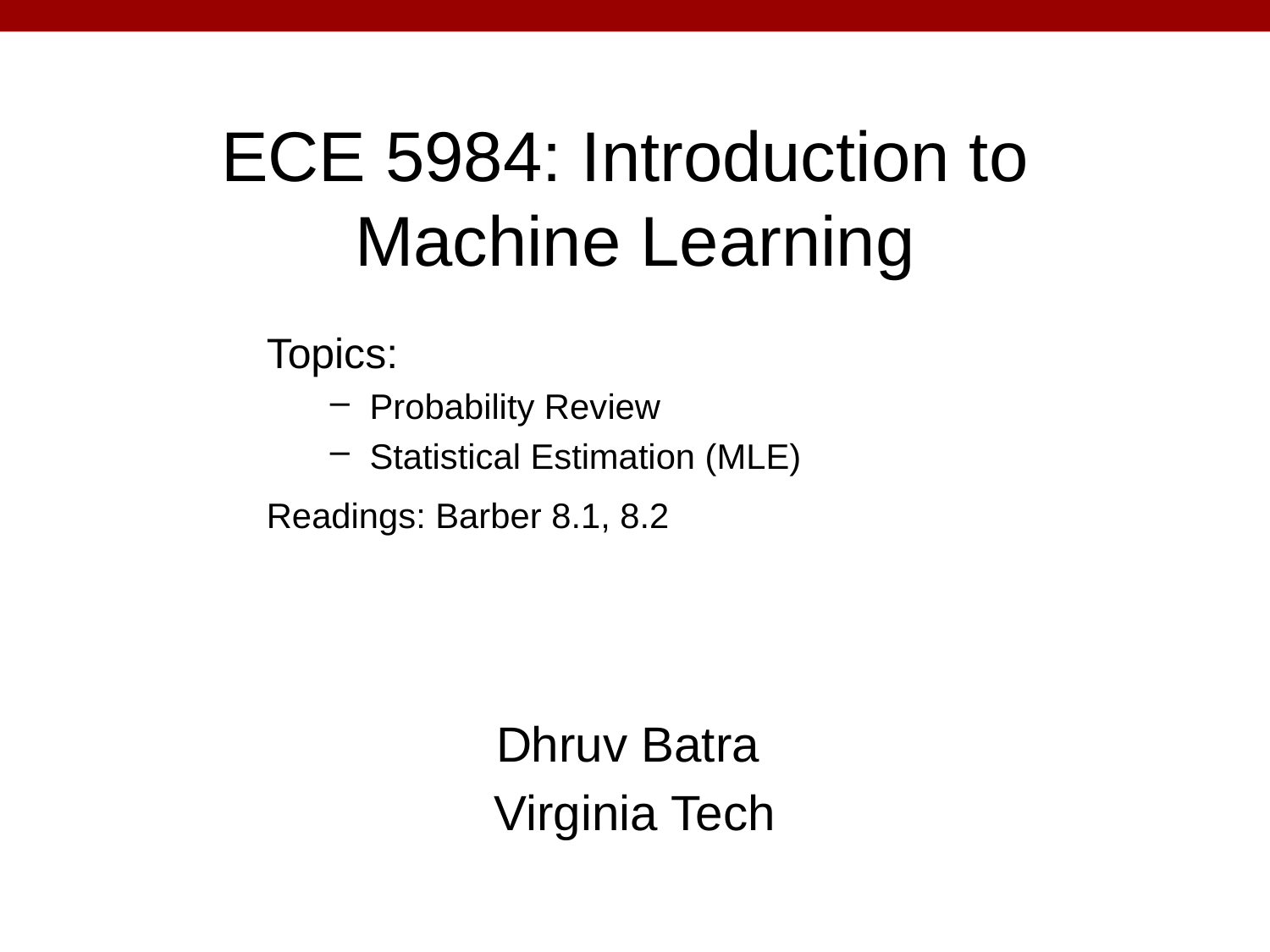

# ECE 5984: Introduction to Machine Learning
Topics:
Probability Review
Statistical Estimation (MLE)
Readings: Barber 8.1, 8.2

Dhruv Batra
Virginia Tech